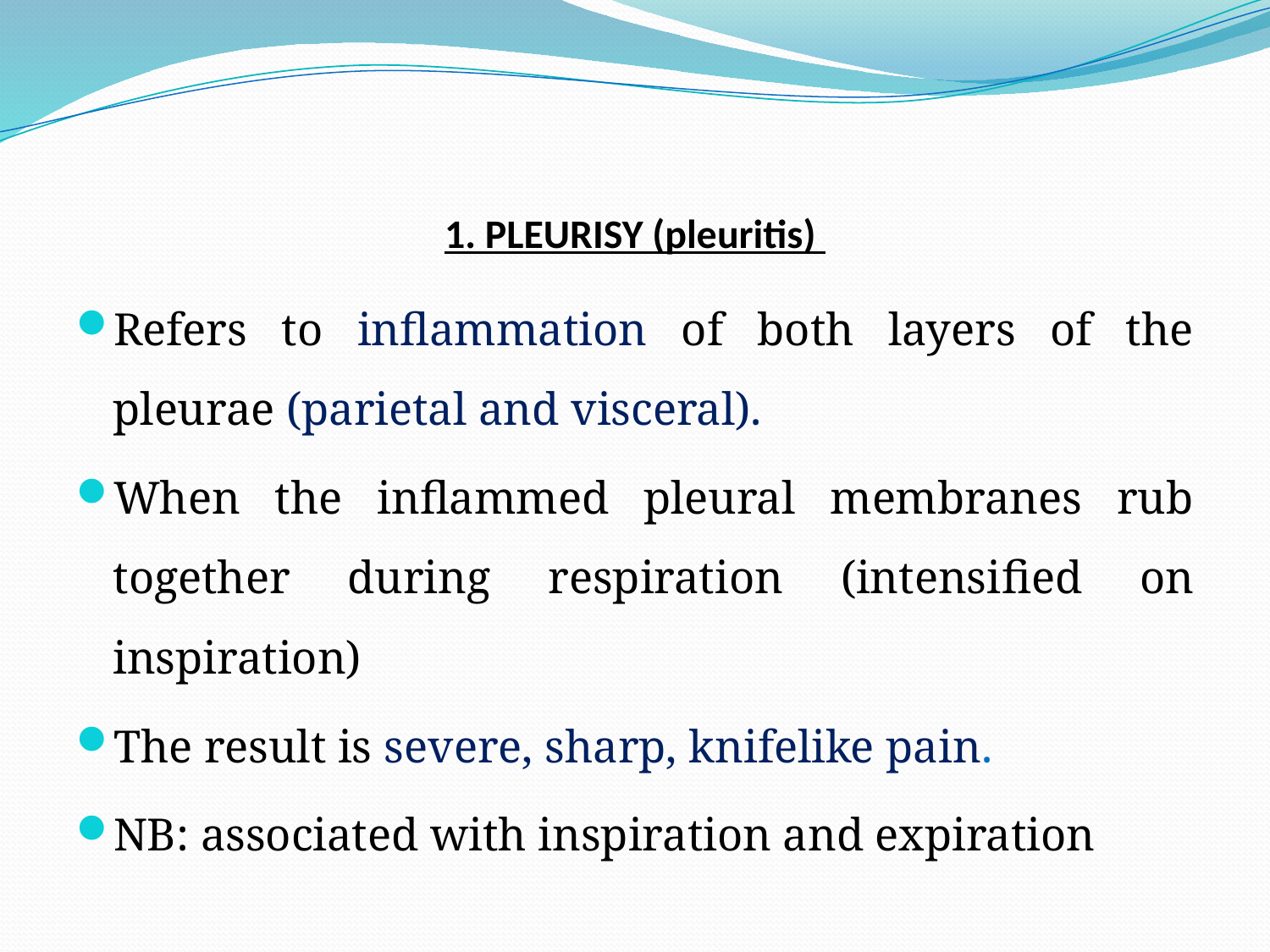

# 1. PLEURISY (pleuritis)
Refers to inﬂammation of both layers of the pleurae (parietal and visceral).
When the inﬂammed pleural membranes rub together during respiration (intensiﬁed on inspiration)
The result is severe, sharp, knifelike pain.
NB: associated with inspiration and expiration